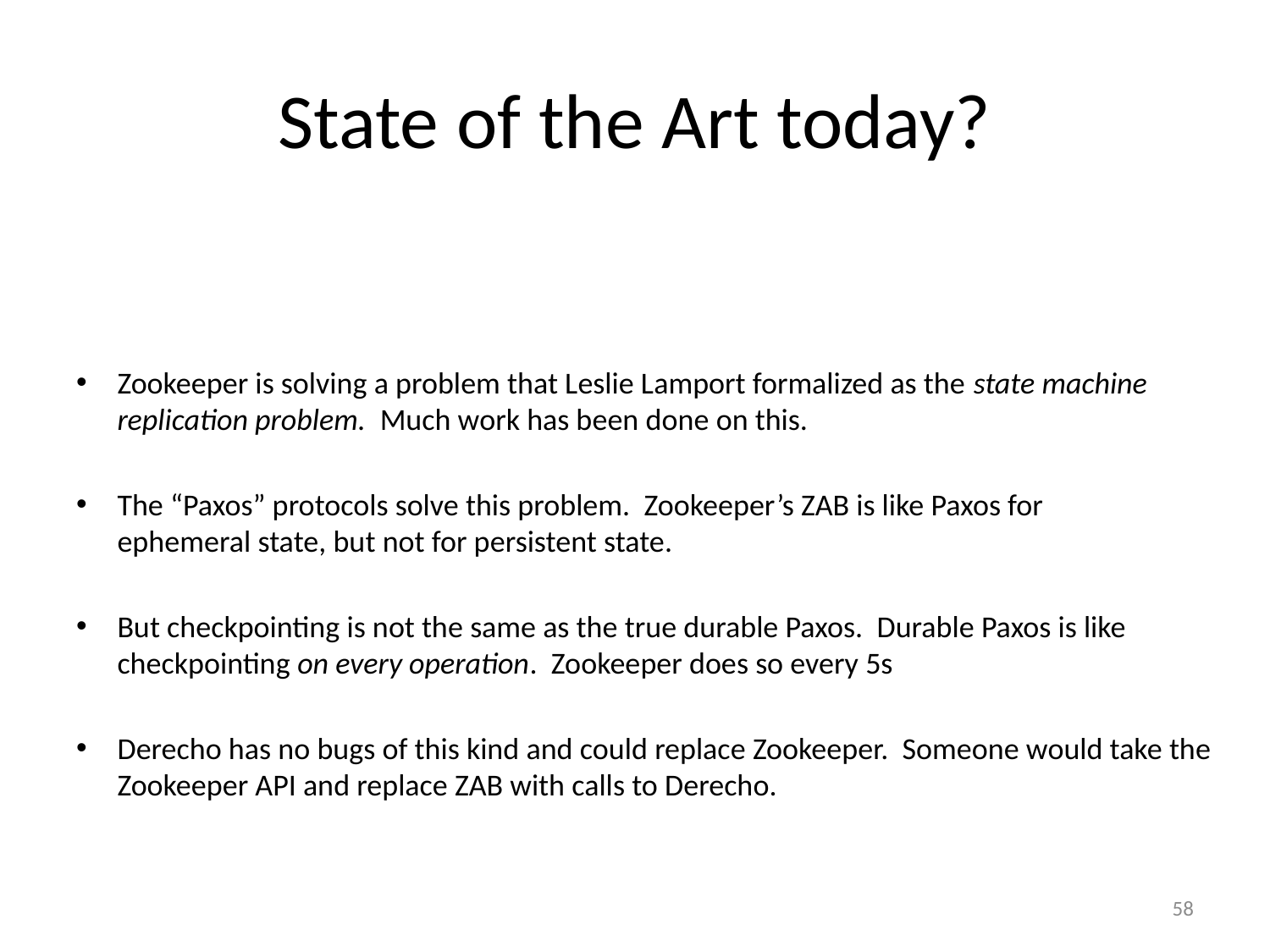

# State of the Art today?
Zookeeper is solving a problem that Leslie Lamport formalized as the state machine replication problem.  Much work has been done on this.

The “Paxos” protocols solve this problem.  Zookeeper’s ZAB is like Paxos for
ephemeral state, but not for persistent state.

But checkpointing is not the same as the true durable Paxos.  Durable Paxos is like checkpointing on every operation.  Zookeeper does so every 5s

Derecho has no bugs of this kind and could replace Zookeeper.  Someone would take the Zookeeper API and replace ZAB with calls to Derecho.
58